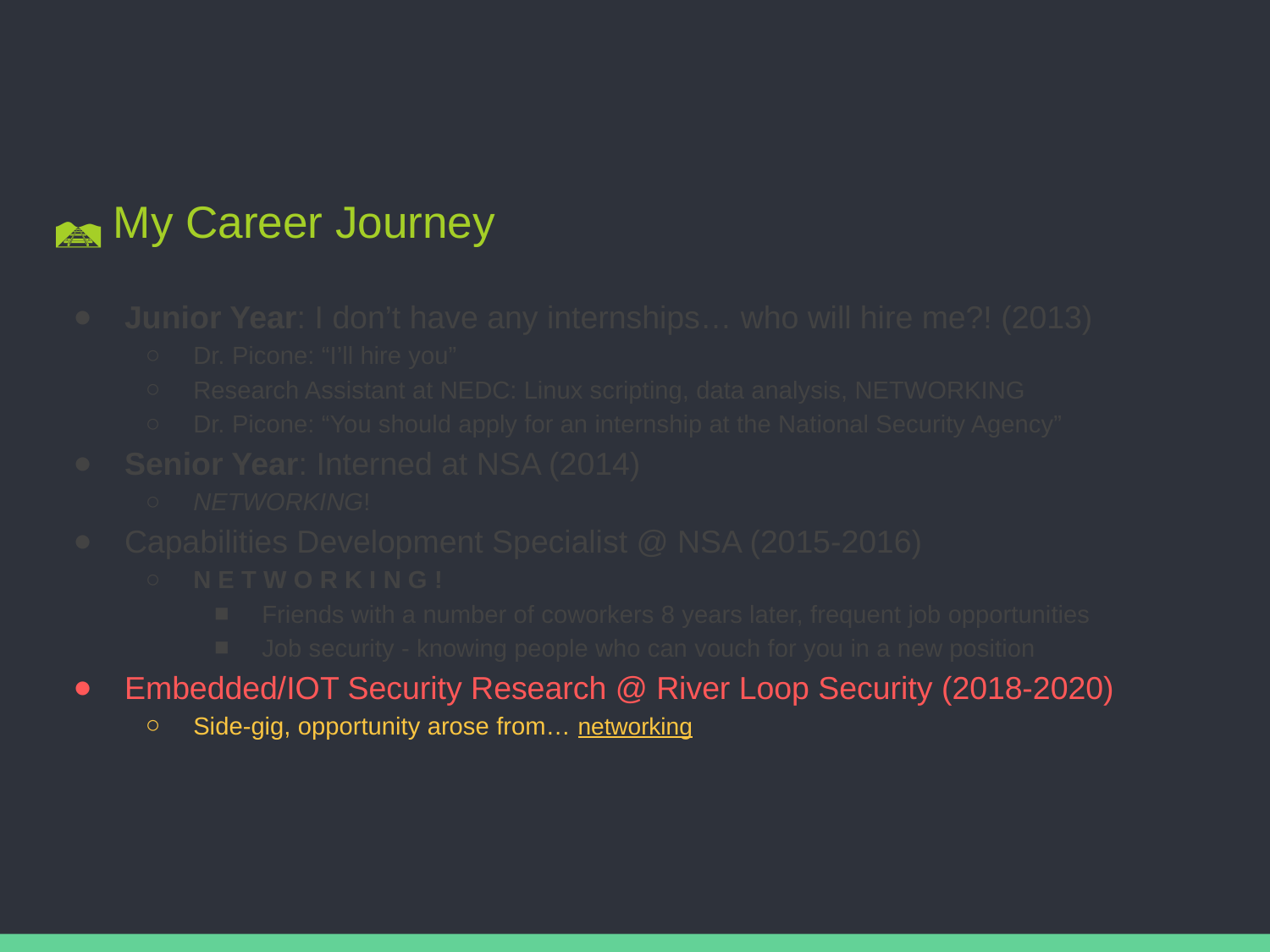

# 🛤️ My Career Journey
Junior Year: I don’t have any internships… who will hire me?! (2013)
Dr. Picone: “I’ll hire you”
Research Assistant at NEDC: Linux scripting, data analysis, NETWORKING
Dr. Picone: “You should apply for an internship at the National Security Agency”
Senior Year: Interned at NSA (2014)
NETWORKING!
Capabilities Development Specialist @ NSA (2015-2016)
N E T W O R K I N G !
Friends with a number of coworkers 8 years later, frequent job opportunities
Job security - knowing people who can vouch for you in a new position
Embedded/IOT Security Research @ River Loop Security (2018-2020)
Side-gig, opportunity arose from… networking